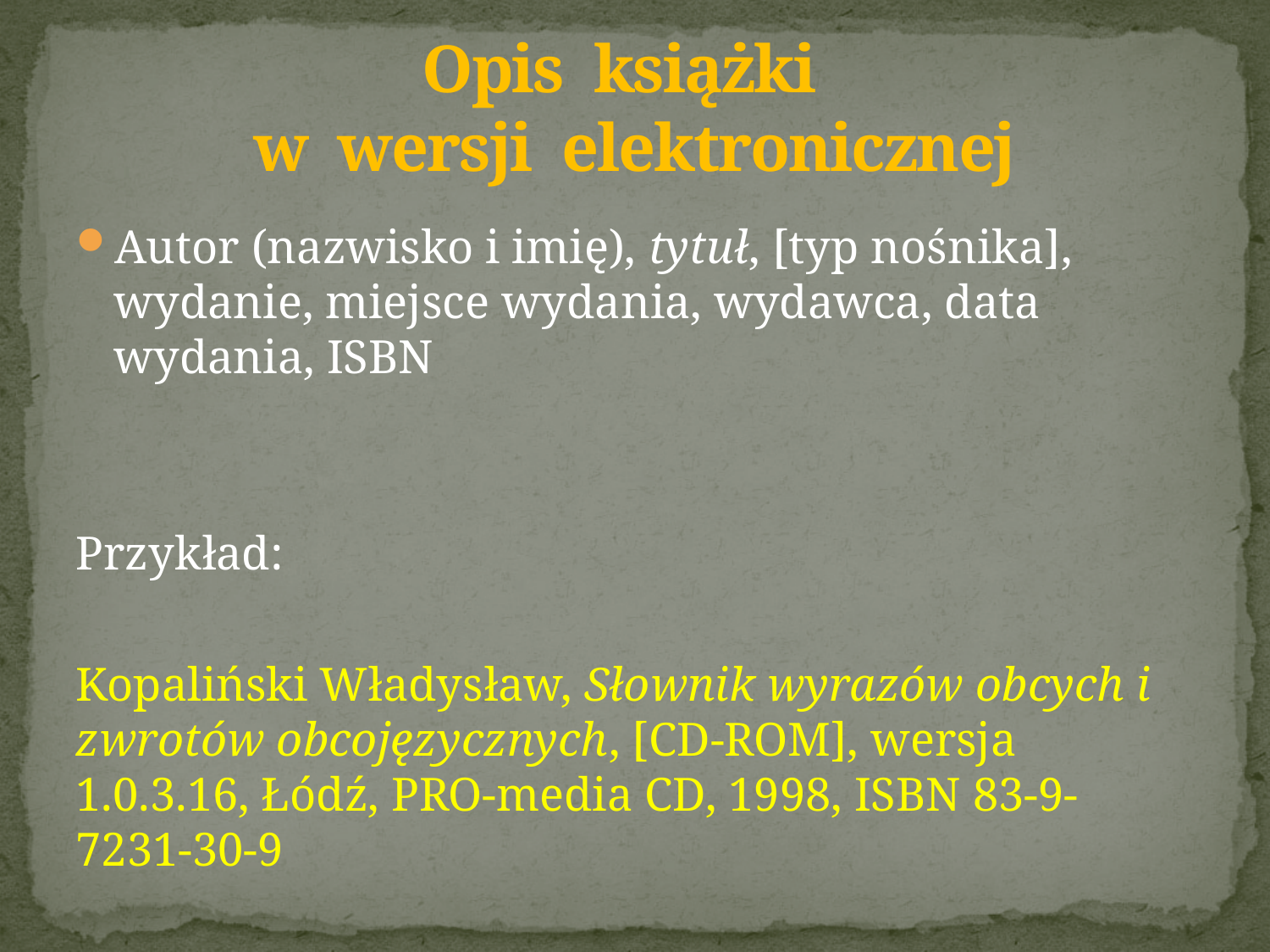

# Opis  książki w  wersji  elektronicznej
Autor (nazwisko i imię), tytuł, [typ nośnika], wydanie, miejsce wydania, wydawca, data wydania, ISBN

Przykład:

Kopaliński Władysław, Słownik wyrazów obcych i zwrotów obcojęzycznych, [CD-ROM], wersja 1.0.3.16, Łódź, PRO-media CD, 1998, ISBN 83-9-7231-30-9